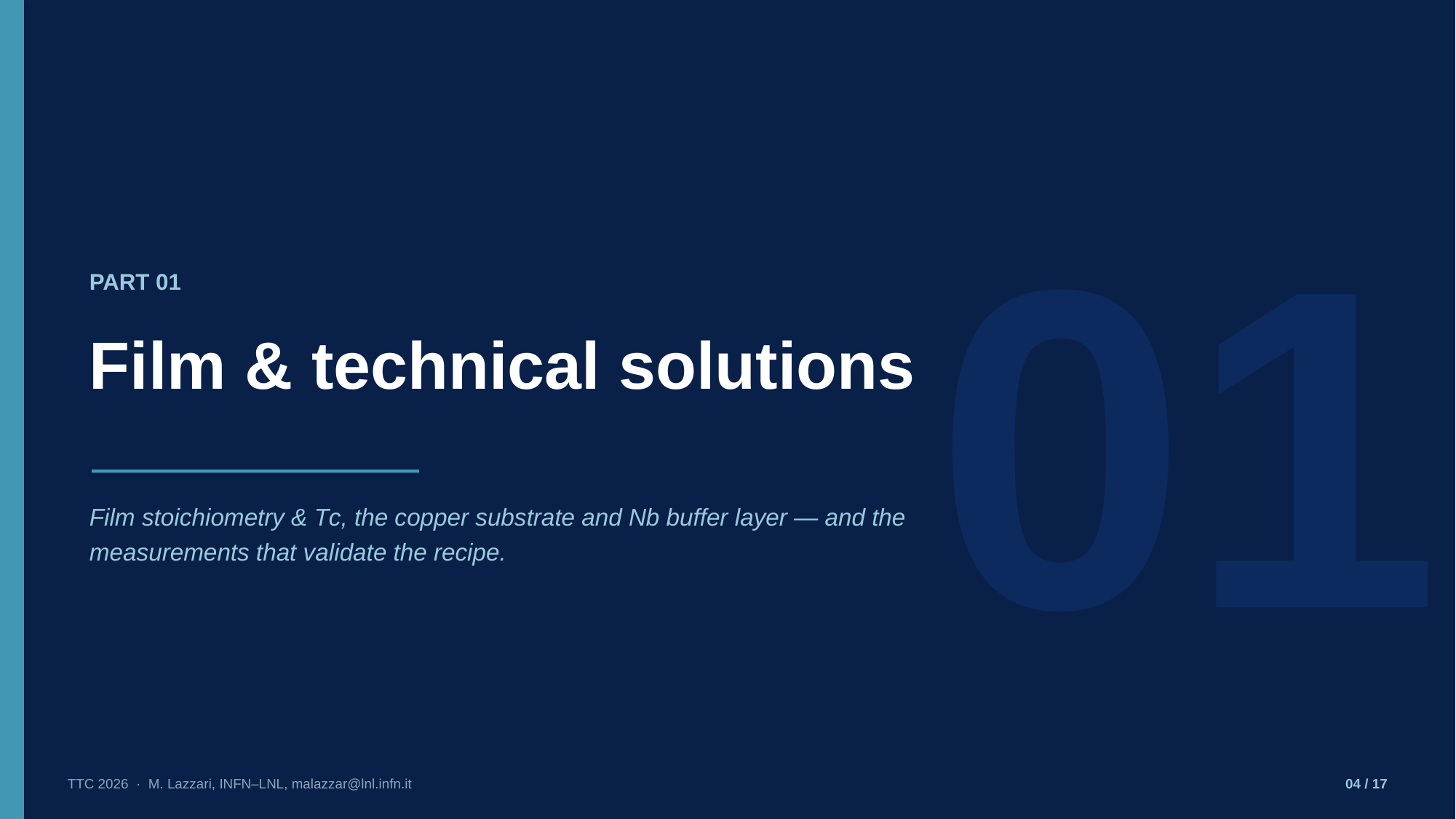

01
PART 01
Film & technical solutions

Film stoichiometry & Tᴄ, the copper substrate and Nb buffer layer — and the measurements that validate the recipe.
TTC 2026  ·  M. Lazzari, INFN–LNL, malazzar@lnl.infn.it
04 / 17